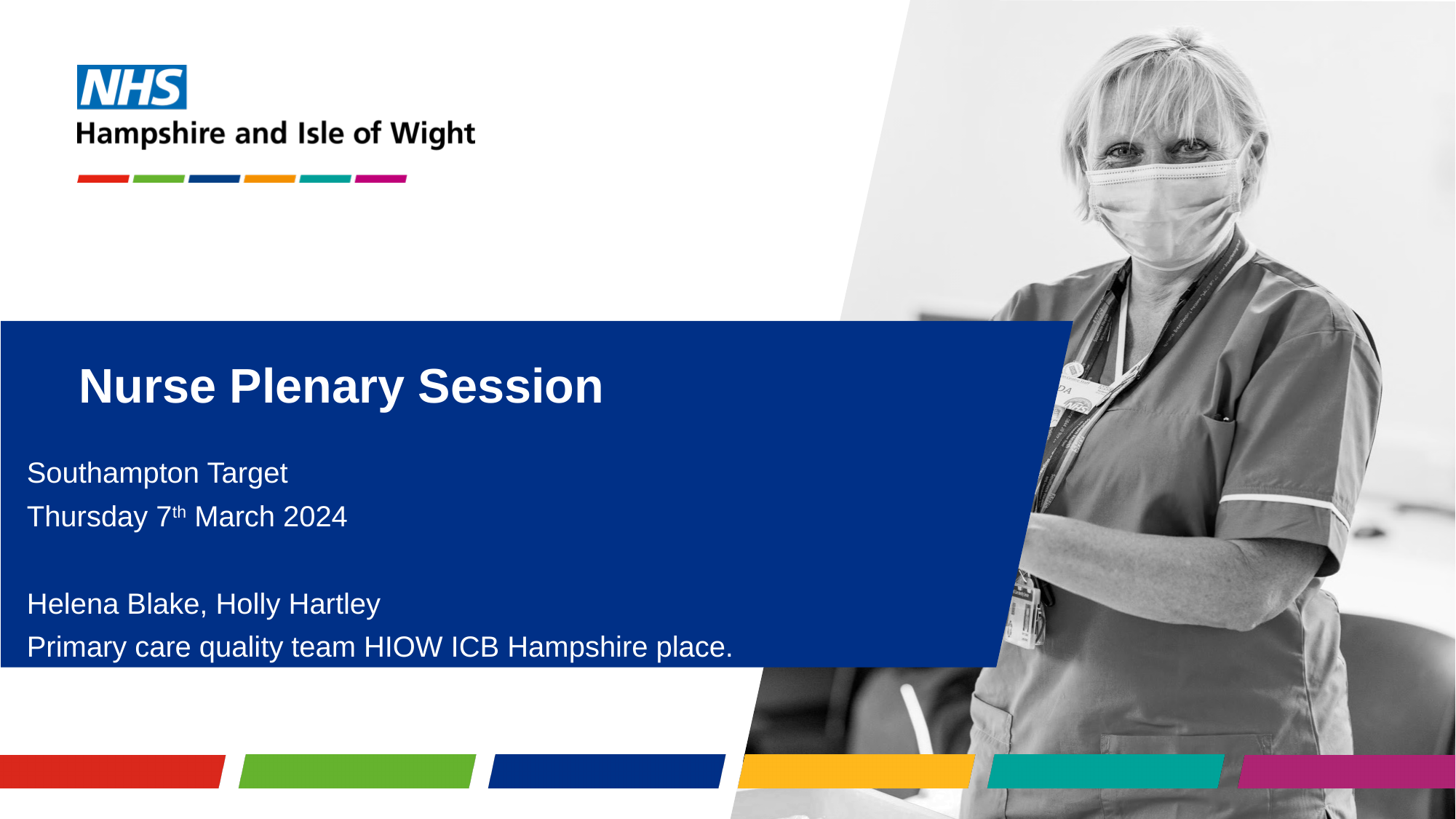

# Nurse Plenary Session
Southampton Target
Thursday 7th March 2024

Helena Blake, Holly Hartley
Primary care quality team HIOW ICB Hampshire place.